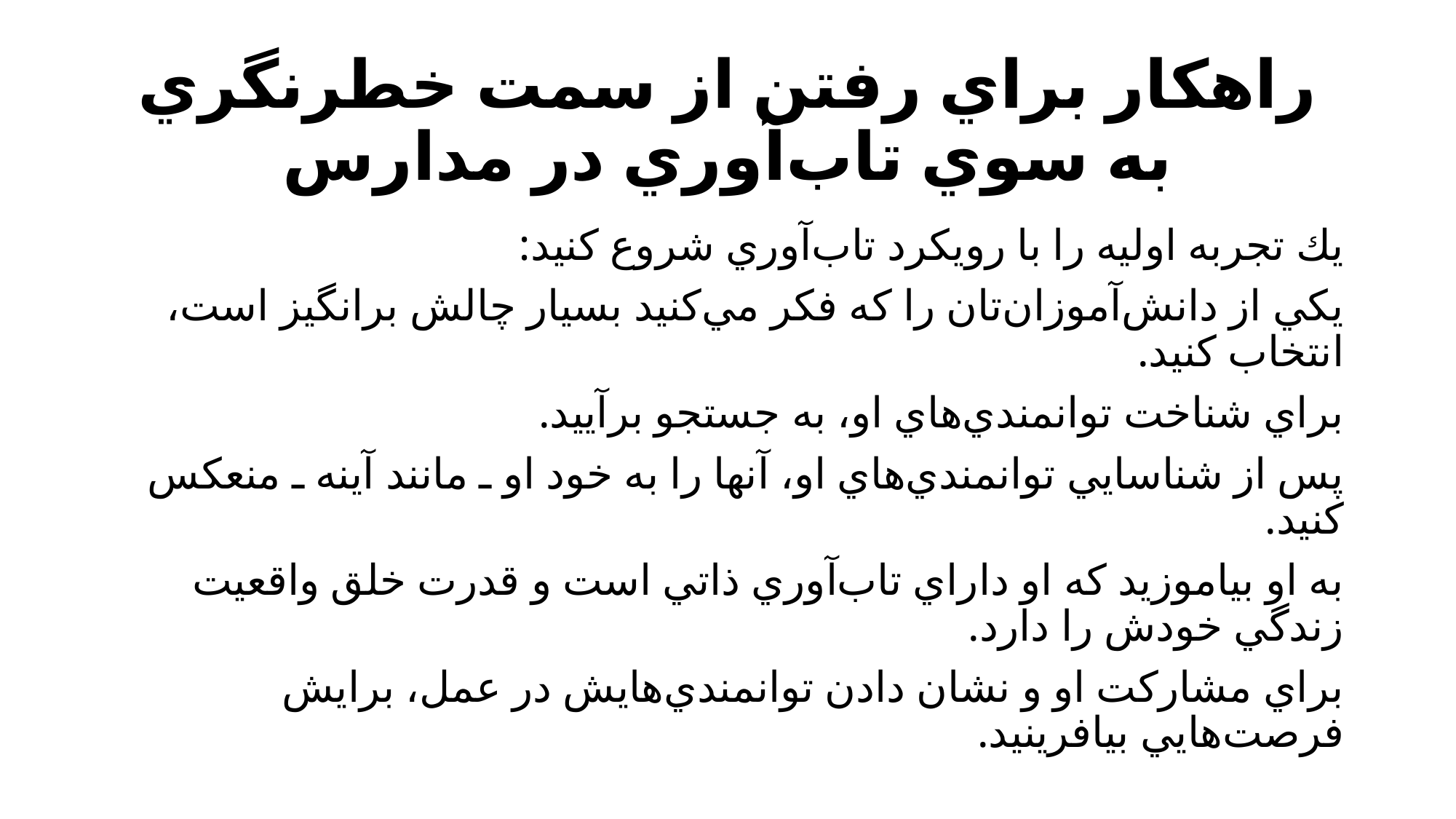

# راهكار براي رفتن از سمت خطرنگري به سوي تاب‌آوري در مدارس
يك تجربه اوليه را با رويكرد تاب‌آوري شروع كنيد:
يكي از دانش‌‌آموزان‌تان را كه فكر مي‌كنيد بسيار چالش برانگيز است، انتخاب كنيد.
براي شناخت توانمندي‌هاي او، به جستجو برآييد.
پس از شناسايي توانمندي‌هاي او، آنها را به خود او ـ مانند آينه ـ منعكس كنيد.
به او بياموزيد كه او داراي تاب‌آوري ذاتي است و قدرت خلق واقعيت زندگي خودش را دارد.
براي مشاركت او و نشان دادن توانمندي‌هايش در عمل، برايش فرصت‌هايي بيافرينيد.